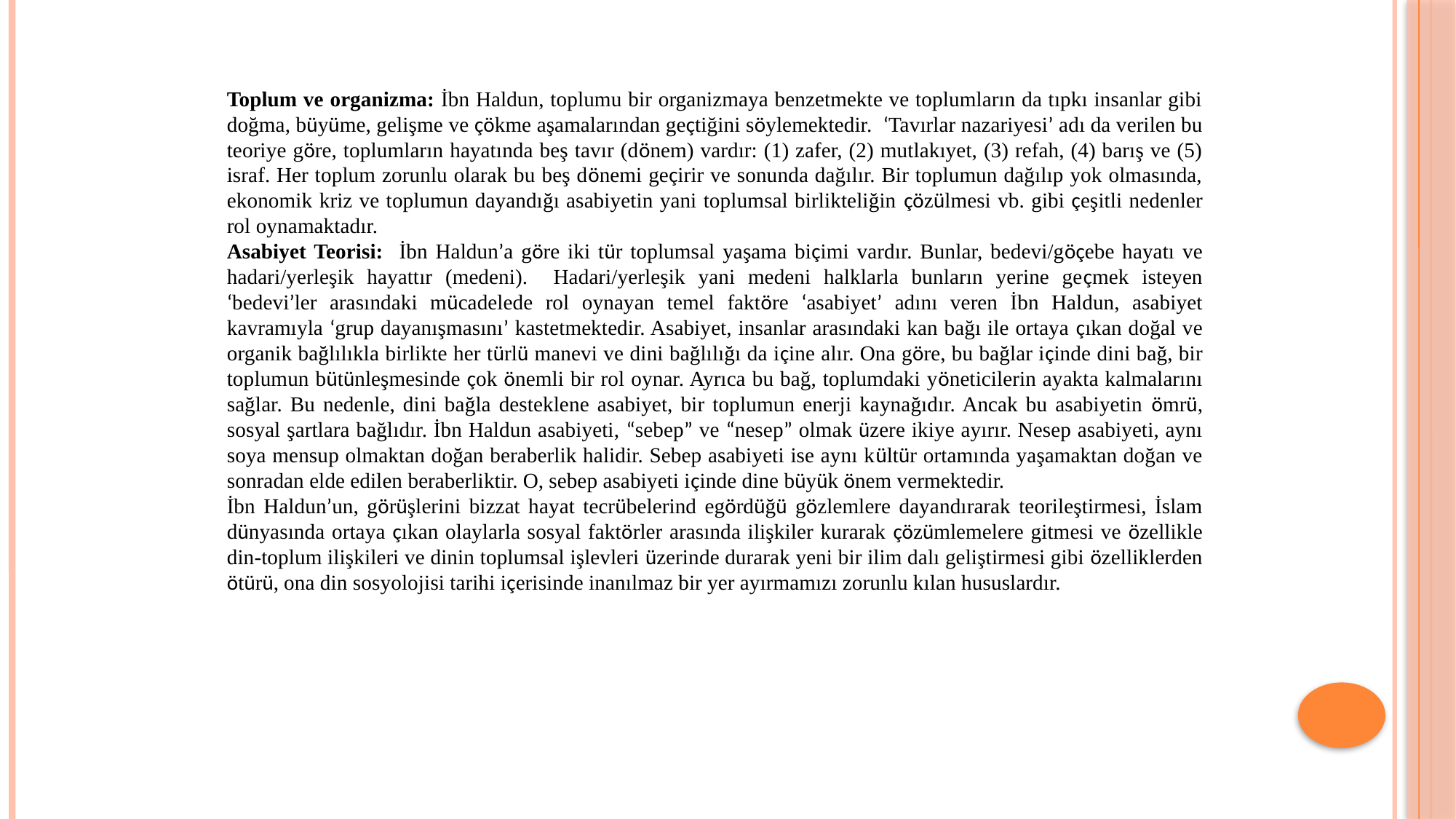

Toplum ve organizma: İbn Haldun, toplumu bir organizmaya benzetmekte ve toplumların da tıpkı insanlar gibi doğma, büyüme, gelişme ve çökme aşamalarından geçtiğini söylemektedir.  ‘Tavırlar nazariyesi’ adı da verilen bu teoriye göre, toplumların hayatında beş tavır (dönem) vardır: (1) zafer, (2) mutlakıyet, (3) refah, (4) barış ve (5) israf. Her toplum zorunlu olarak bu beş dönemi geçirir ve sonunda dağılır. Bir toplumun dağılıp yok olmasında, ekonomik kriz ve toplumun dayandığı asabiyetin yani toplumsal birlikteliğin çözülmesi vb. gibi çeşitli nedenler rol oynamaktadır.
Asabiyet Teorisi:  İbn Haldun’a göre iki tür toplumsal yaşama biçimi vardır. Bunlar, bedevi/göçebe hayatı ve hadari/yerleşik hayattır (medeni).  Hadari/yerleşik yani medeni halklarla bunların yerine geçmek isteyen ‘bedevi’ler arasındaki mücadelede rol oynayan temel faktöre ‘asabiyet’ adını veren İbn Haldun, asabiyet kavramıyla ‘grup dayanışmasını’ kastetmektedir. Asabiyet, insanlar arasındaki kan bağı ile ortaya çıkan doğal ve organik bağlılıkla birlikte her türlü manevi ve dini bağlılığı da içine alır. Ona göre, bu bağlar içinde dini bağ, bir toplumun bütünleşmesinde çok önemli bir rol oynar. Ayrıca bu bağ, toplumdaki yöneticilerin ayakta kalmalarını sağlar. Bu nedenle, dini bağla desteklene asabiyet, bir toplumun enerji kaynağıdır. Ancak bu asabiyetin ömrü, sosyal şartlara bağlıdır. İbn Haldun asabiyeti, “sebep” ve “nesep” olmak üzere ikiye ayırır. Nesep asabiyeti, aynı soya mensup olmaktan doğan beraberlik halidir. Sebep asabiyeti ise aynı kültür ortamında yaşamaktan doğan ve sonradan elde edilen beraberliktir. O, sebep asabiyeti içinde dine büyük önem vermektedir.
İbn Haldun’un, görüşlerini bizzat hayat tecrübelerind egördüğü gözlemlere dayandırarak teorileştirmesi, İslam dünyasında ortaya çıkan olaylarla sosyal faktörler arasında ilişkiler kurarak çözümlemelere gitmesi ve özellikle din-toplum ilişkileri ve dinin toplumsal işlevleri üzerinde durarak yeni bir ilim dalı geliştirmesi gibi özelliklerden ötürü, ona din sosyolojisi tarihi içerisinde inanılmaz bir yer ayırmamızı zorunlu kılan hususlardır.